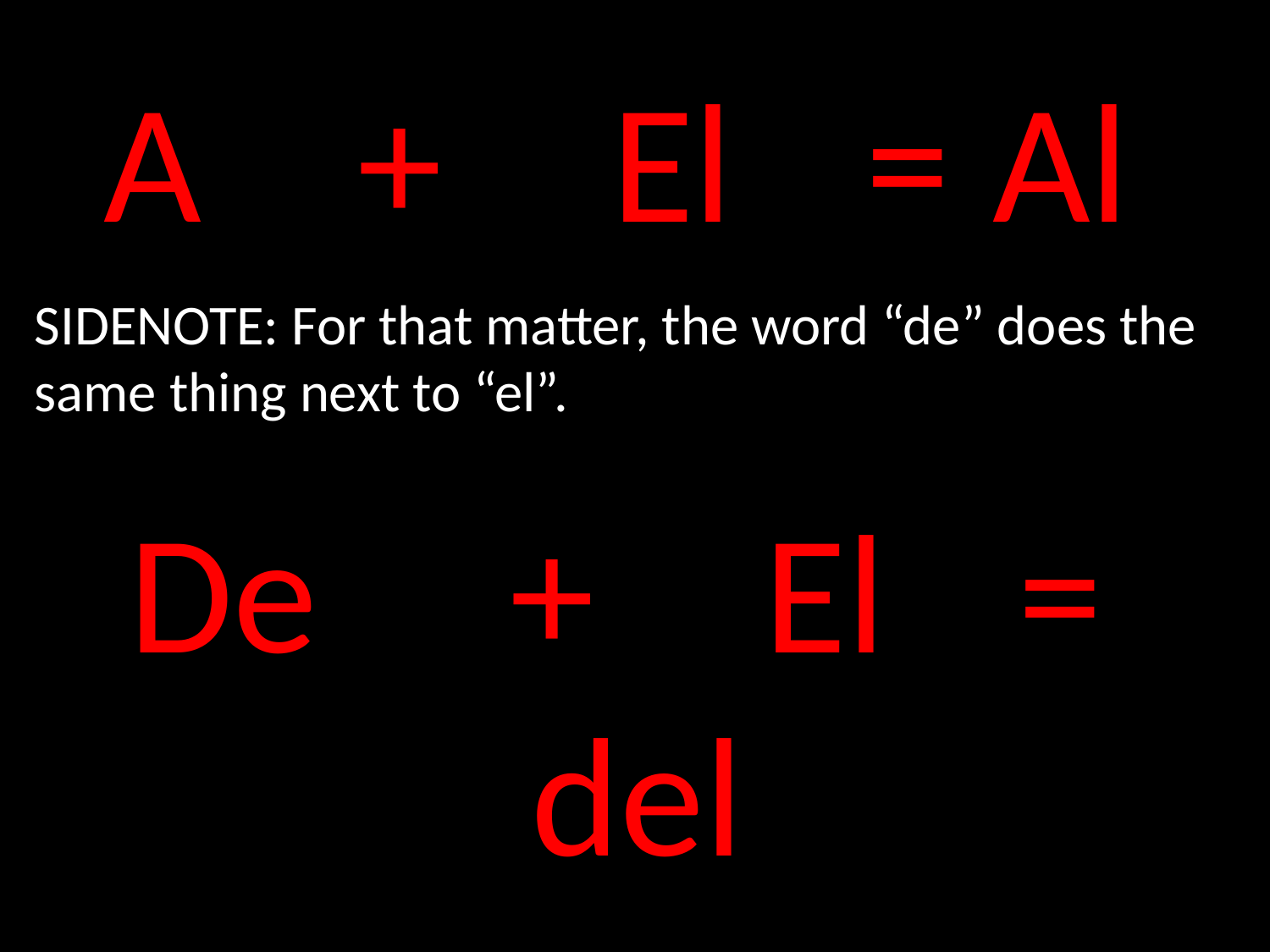

A		+		El		= 	Al
SIDENOTE: For that matter, the word “de” does the same thing next to “el”.
De		+		El		=	del